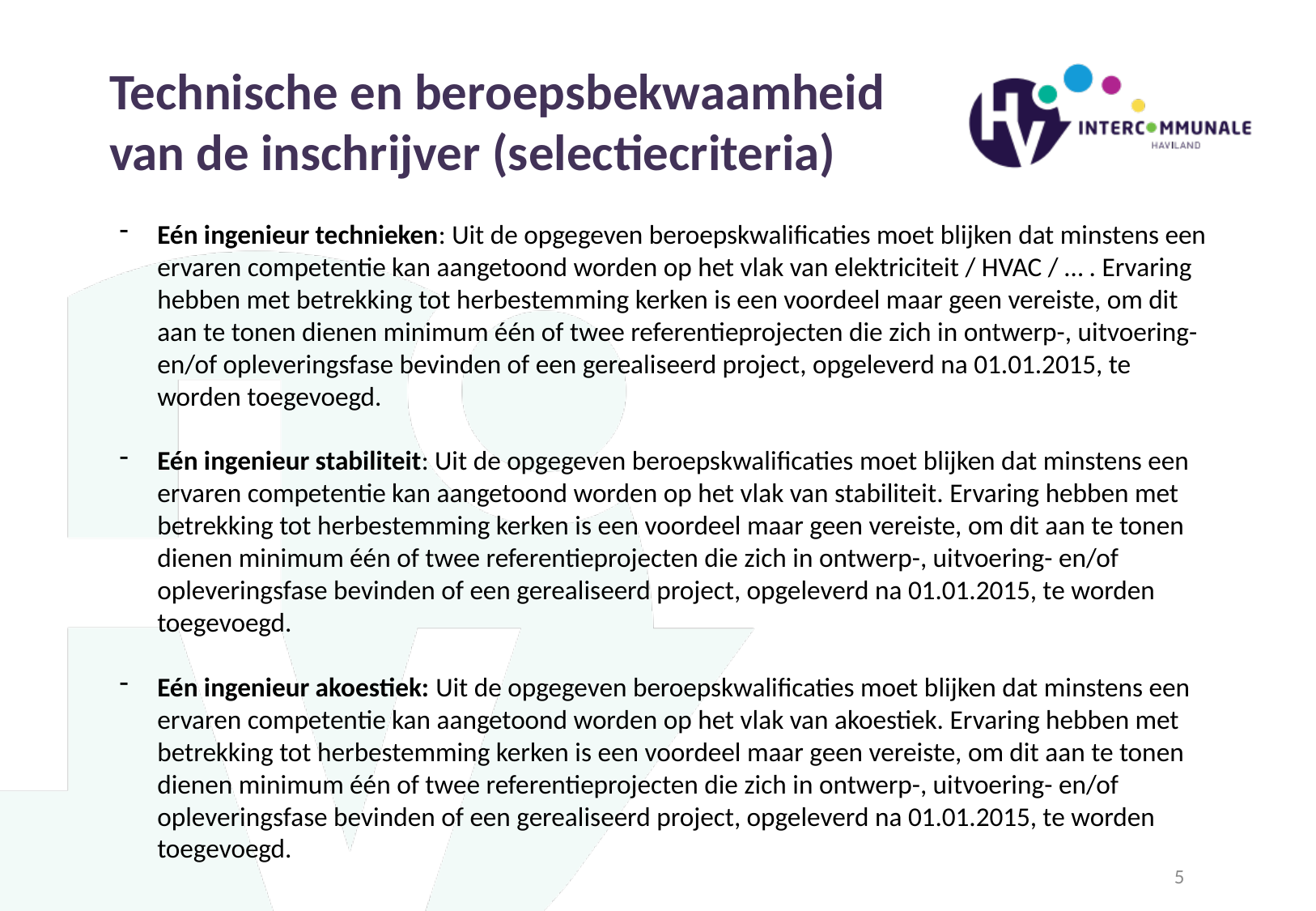

Technische en beroepsbekwaamheid van de inschrijver (selectiecriteria)

Eén ingenieur technieken: Uit de opgegeven beroepskwalificaties moet blijken dat minstens een ervaren competentie kan aangetoond worden op het vlak van elektriciteit / HVAC / … . Ervaring hebben met betrekking tot herbestemming kerken is een voordeel maar geen vereiste, om dit aan te tonen dienen minimum één of twee referentieprojecten die zich in ontwerp-, uitvoering- en/of opleveringsfase bevinden of een gerealiseerd project, opgeleverd na 01.01.2015, te worden toegevoegd.

Eén ingenieur stabiliteit: Uit de opgegeven beroepskwalificaties moet blijken dat minstens een ervaren competentie kan aangetoond worden op het vlak van stabiliteit. Ervaring hebben met betrekking tot herbestemming kerken is een voordeel maar geen vereiste, om dit aan te tonen dienen minimum één of twee referentieprojecten die zich in ontwerp-, uitvoering- en/of opleveringsfase bevinden of een gerealiseerd project, opgeleverd na 01.01.2015, te worden toegevoegd.

Eén ingenieur akoestiek: Uit de opgegeven beroepskwalificaties moet blijken dat minstens een ervaren competentie kan aangetoond worden op het vlak van akoestiek. Ervaring hebben met betrekking tot herbestemming kerken is een voordeel maar geen vereiste, om dit aan te tonen dienen minimum één of twee referentieprojecten die zich in ontwerp-, uitvoering- en/of opleveringsfase bevinden of een gerealiseerd project, opgeleverd na 01.01.2015, te worden toegevoegd.
5